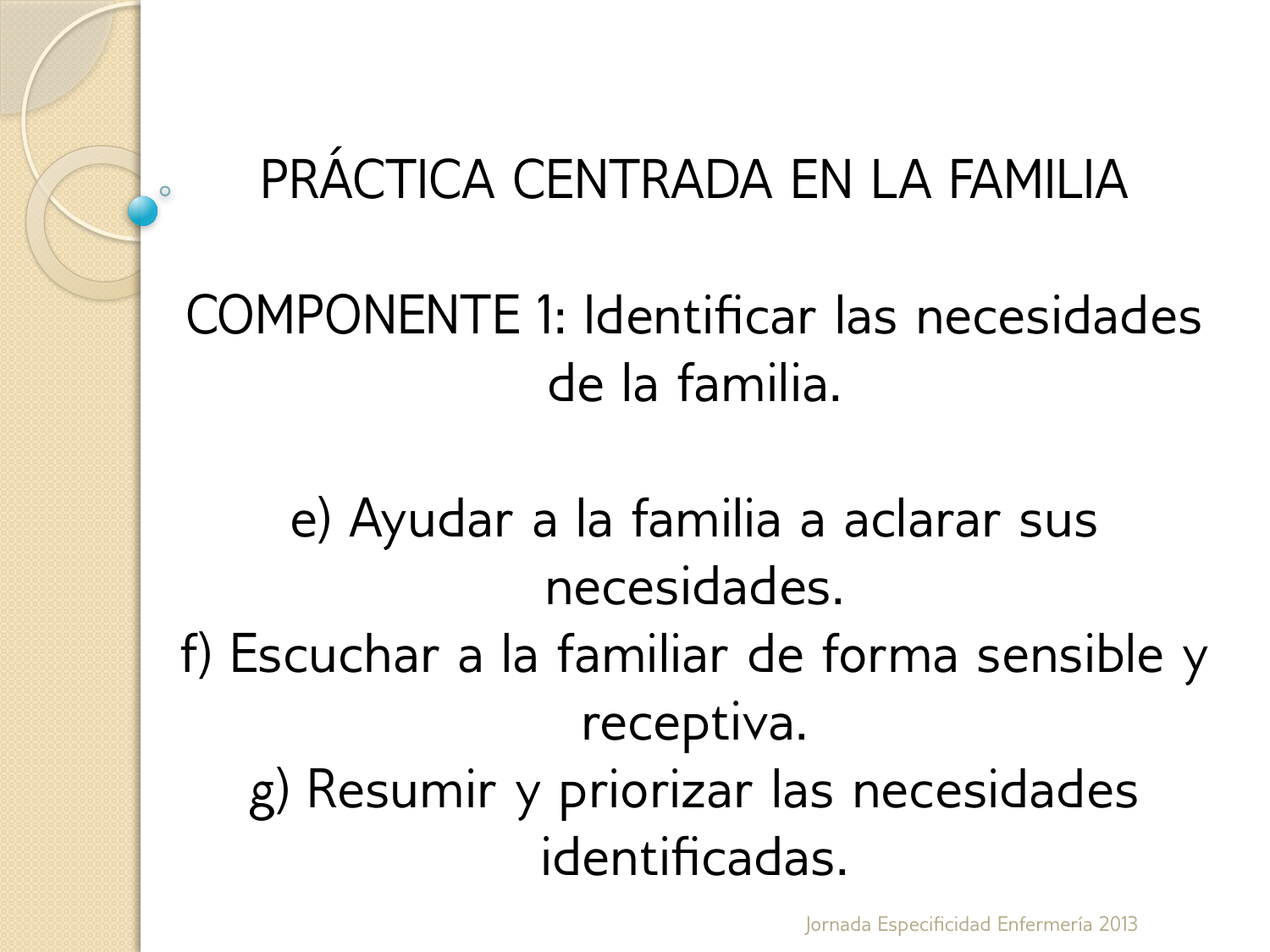

PRÁCTICA CENTRADA EN LA FAMILIA

COMPONENTE 1: Identificar las necesidades de la familia.

e) Ayudar a la familia a aclarar sus necesidades.
f) Escuchar a la familiar de forma sensible y receptiva.
g) Resumir y priorizar las necesidades identificadas.
Jornada Especificidad Enfermería 2013